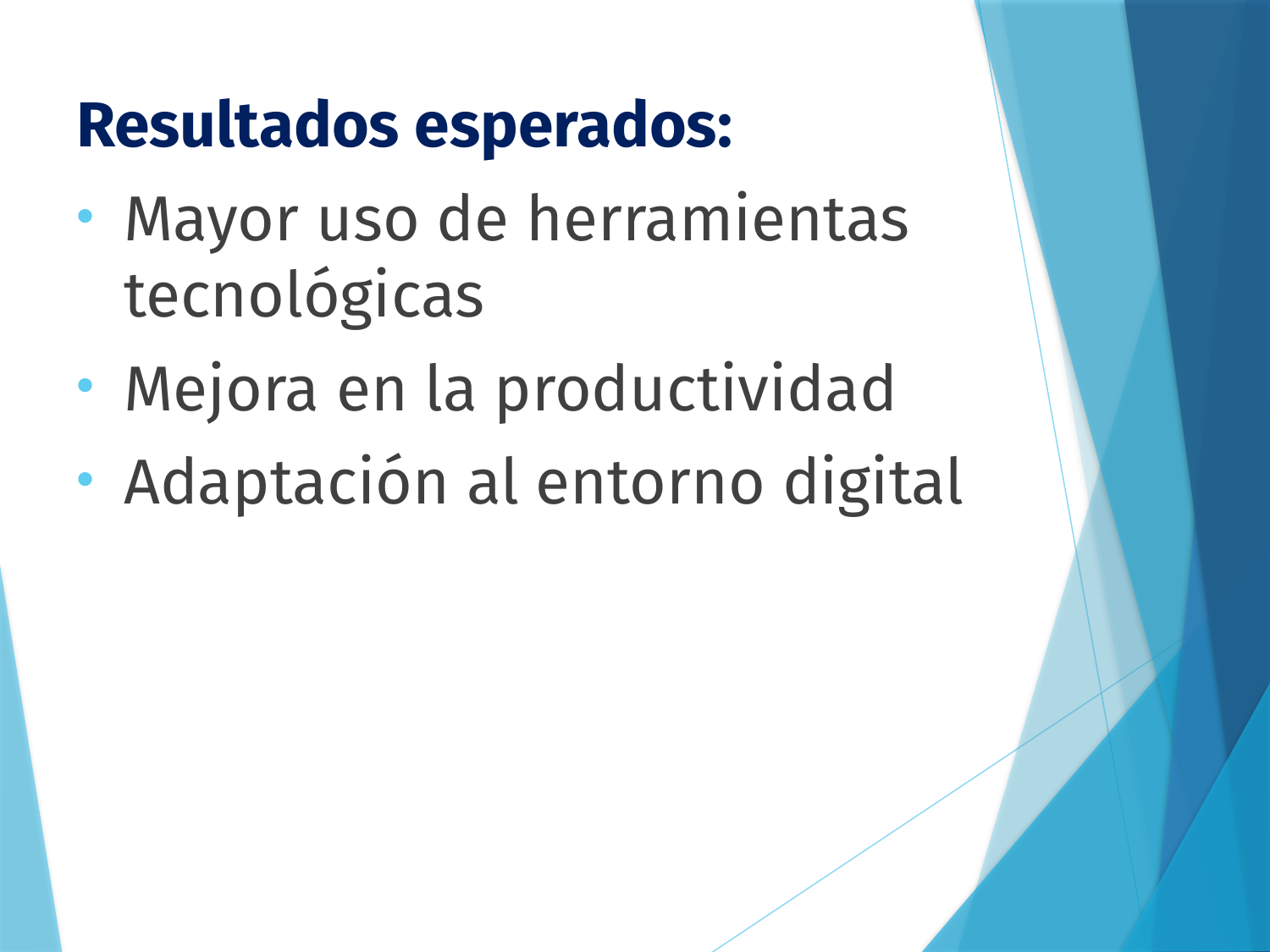

Resultados esperados:
Mayor uso de herramientas tecnológicas
Mejora en la productividad
Adaptación al entorno digital